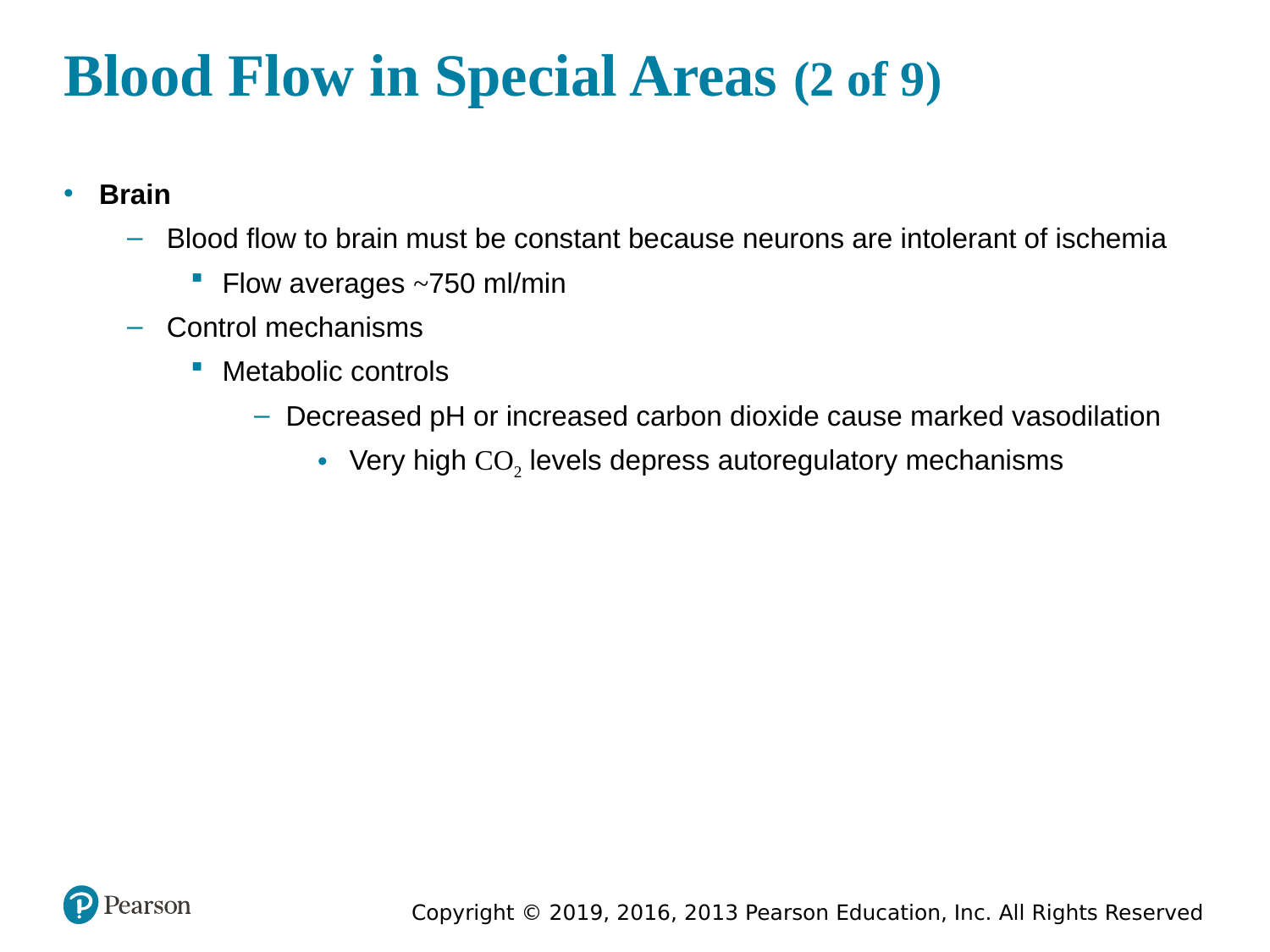

# Blood Flow in Special Areas (2 of 9)
Brain
Blood flow to brain must be constant because neurons are intolerant of ischemia
Flow averages ~750 ml/min
Control mechanisms
Metabolic controls
Decreased pH or increased carbon dioxide cause marked vasodilation
Very high CO2 levels depress autoregulatory mechanisms